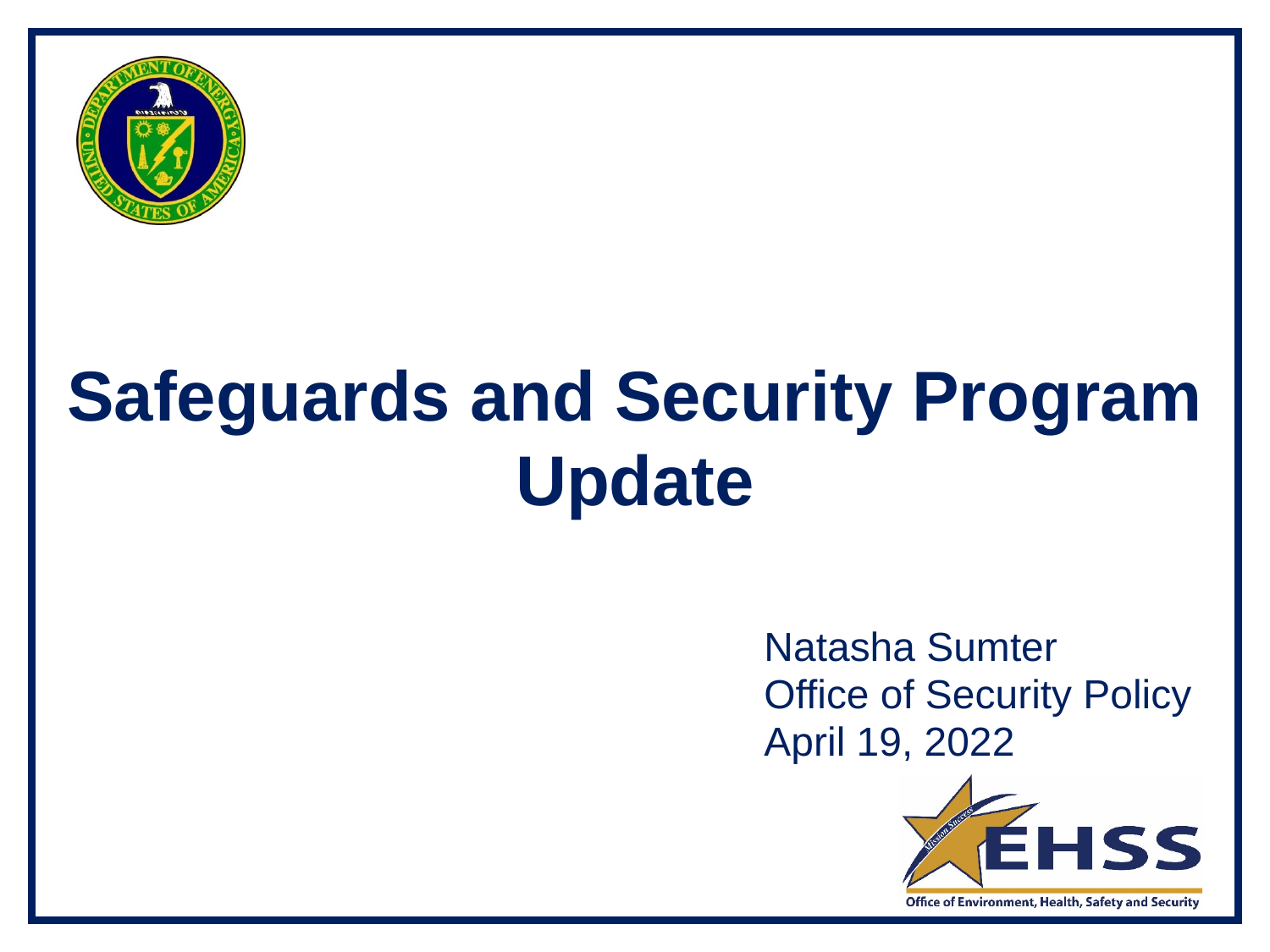

# Safeguards and Security Program Update
Natasha Sumter
Office of Security Policy
April 19, 2022